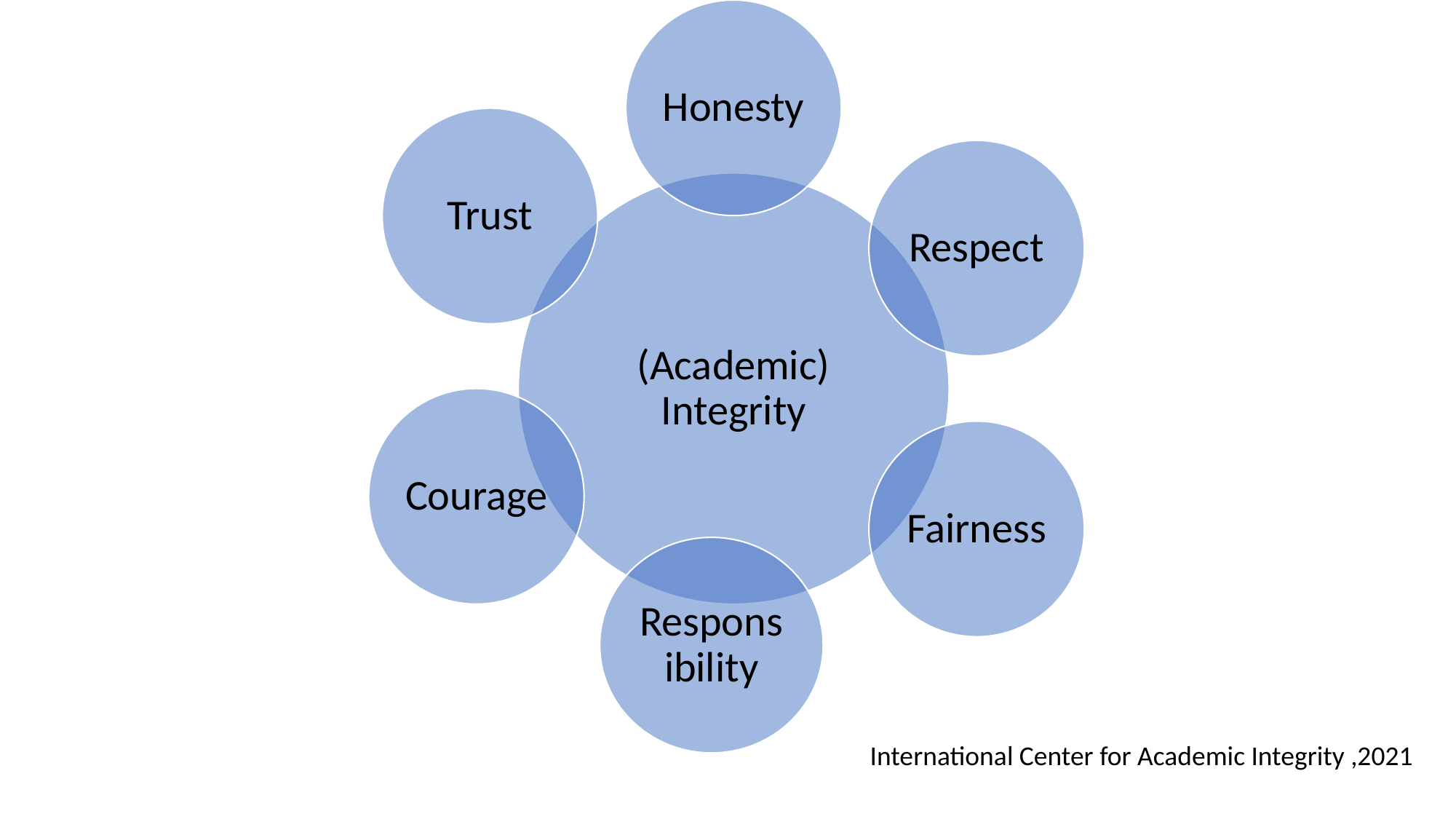

(Academic) Integrity
Honesty
Respect
Fairness
Trust
Courage
Responsibility
International Center for Academic Integrity ,2021